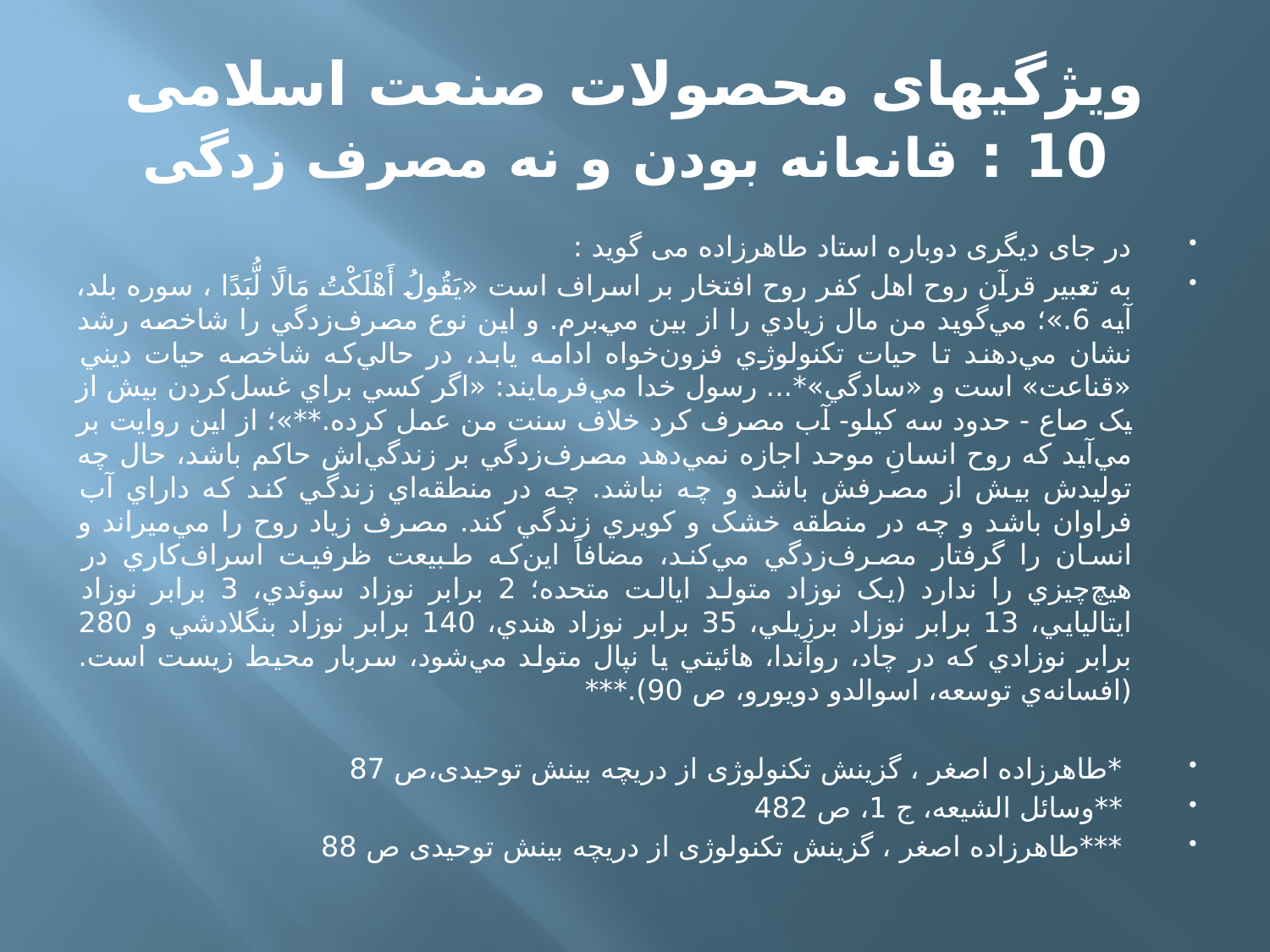

# ویژگیهای محصولات صنعت اسلامی 10 : قانعانه بودن و نه مصرف زدگی
در جای دیگری دوباره استاد طاهرزاده می گوید :
به تعبير قرآن روح اهل کفر روح افتخار بر اسراف است «يَقُولُ أَهْلَكْتُ مَالًا لُّبَدًا ، سوره بلد، آيه 6.»؛ مي‌گويد من مال زيادي را از بين مي‌برم. و اين نوع مصرف‌زدگي را شاخصه رشد نشان مي‌دهند تا حيات تکنولوژي فزون‌خواه ادامه يابد، در حالي‌که شاخصه حيات ديني «قناعت» است و «سادگي»*... رسول خدا مي‌فرمايند: «اگر کسي براي غسل‌کردن بيش از يک صاع - حدود سه کيلو- آب مصرف کرد خلاف سنت من عمل کرده.**»؛ از اين روايت بر مي‌آيد که روح انسانِ موحد اجازه نمي‌دهد مصرف‌زدگي بر زندگي‌اش حاکم باشد، حال چه توليدش بيش از مصرفش باشد و چه نباشد. چه در منطقه‌اي زندگي کند که داراي آب فراوان باشد و چه در منطقه‌ خشک و کويري زندگي کند. مصرف زياد روح را مي‌ميراند و انسان را گرفتار مصرف‌زدگي مي‌کند، مضافاً اين‌که طبيعت ظرفيت اسراف‌کاري در هيچ‌چيزي را ندارد (يک نوزاد متولد ايالت متحده؛ 2 برابر نوزاد سوئدي، 3 برابر نوزاد ايتاليايي، 13 برابر نوزاد برزيلي، 35 برابر نوزاد هندي، 140 برابر نوزاد بنگلادشي و 280 برابر نوزادي که در چاد، روآندا، هائيتي يا نپال متولد مي‌شود، سربار محيط زيست است. (افسانه‌ي توسعه، اسوالدو دويورو، ص 90).***

 *طاهرزاده اصغر ، گزینش تکنولوژی از دریچه بینش توحیدی،ص 87
 **وسائل الشيعه، ج 1، ص 482
 ***طاهرزاده اصغر ، گزینش تکنولوژی از دریچه بینش توحیدی ص 88